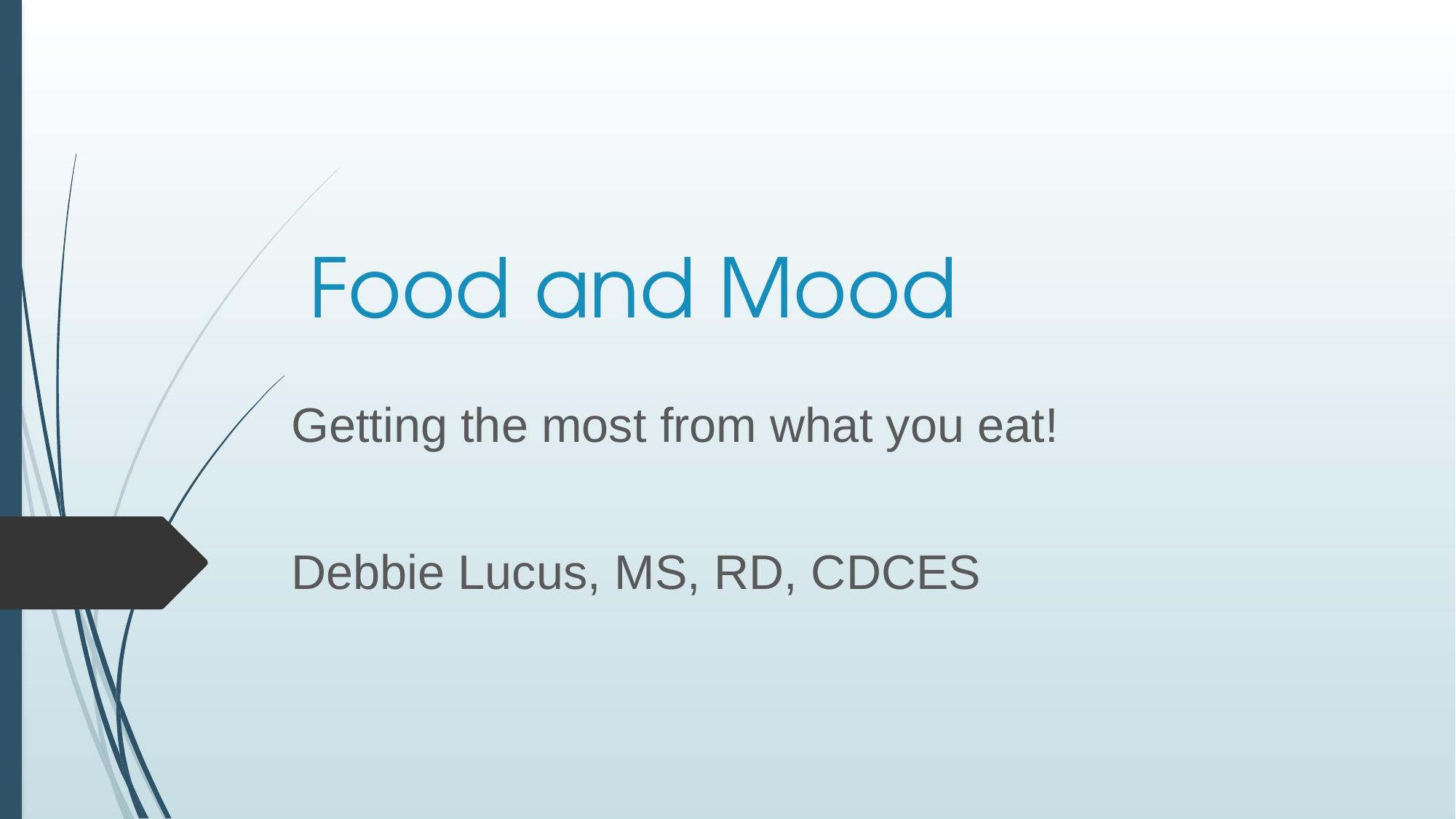

# Food and Mood
Getting the most from what you eat!

Debbie Lucus, MS, RD, CDCES